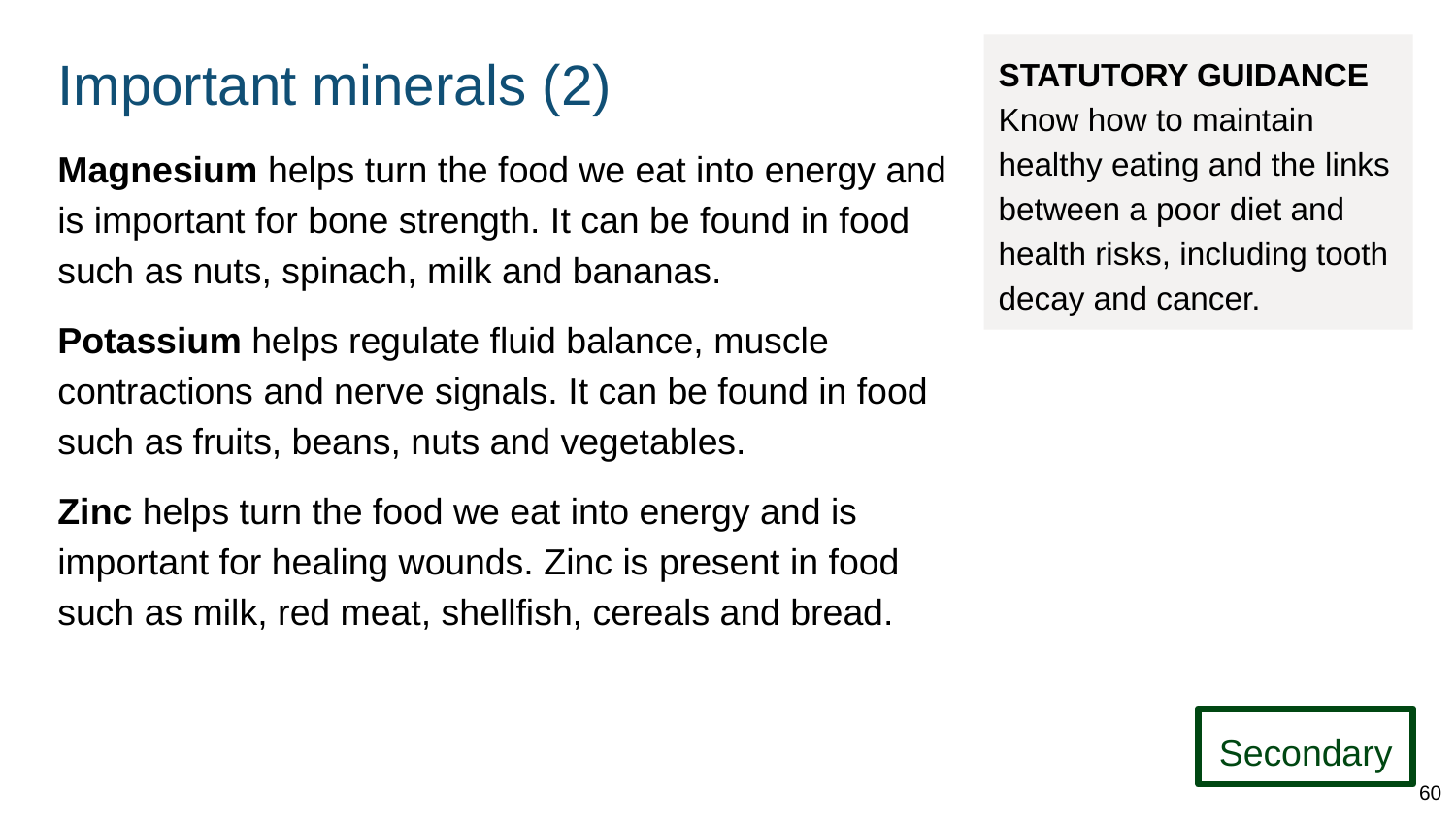

# Important minerals (2)

STATUTORY GUIDANCE
Know how to maintain healthy eating and the links between a poor diet and health risks, including tooth decay and cancer.

Magnesium helps turn the food we eat into energy and is important for bone strength. It can be found in food such as nuts, spinach, milk and bananas.
Potassium helps regulate fluid balance, muscle contractions and nerve signals. It can be found in food such as fruits, beans, nuts and vegetables.
Zinc helps turn the food we eat into energy and is important for healing wounds. Zinc is present in food such as milk, red meat, shellfish, cereals and bread.

Secondary
60